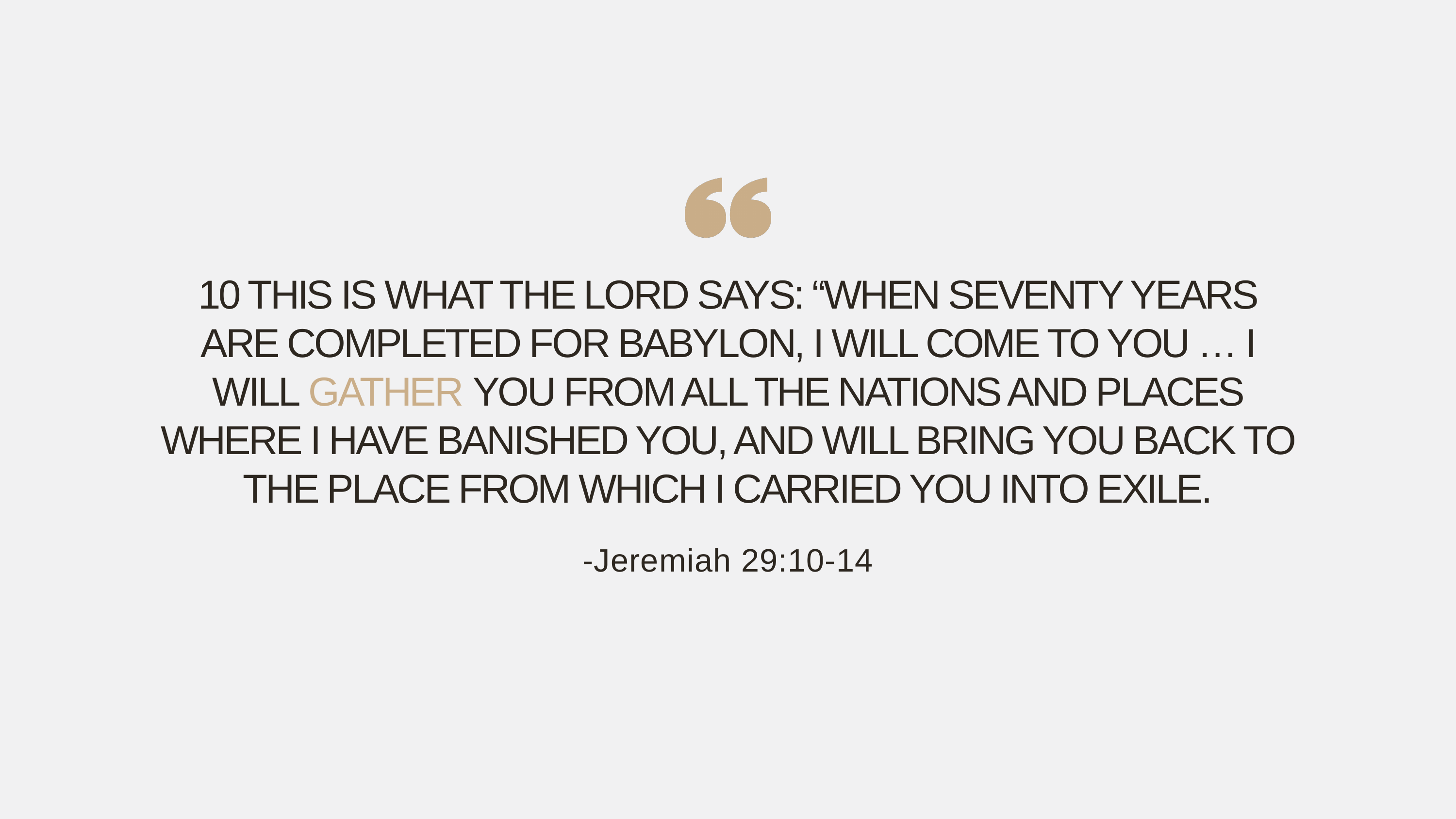

10 THIS IS WHAT THE LORD SAYS: “WHEN SEVENTY YEARS ARE COMPLETED FOR BABYLON, I WILL COME TO YOU … I WILL GATHER YOU FROM ALL THE NATIONS AND PLACES WHERE I HAVE BANISHED YOU, AND WILL BRING YOU BACK TO THE PLACE FROM WHICH I CARRIED YOU INTO EXILE.
-Jeremiah 29:10-14